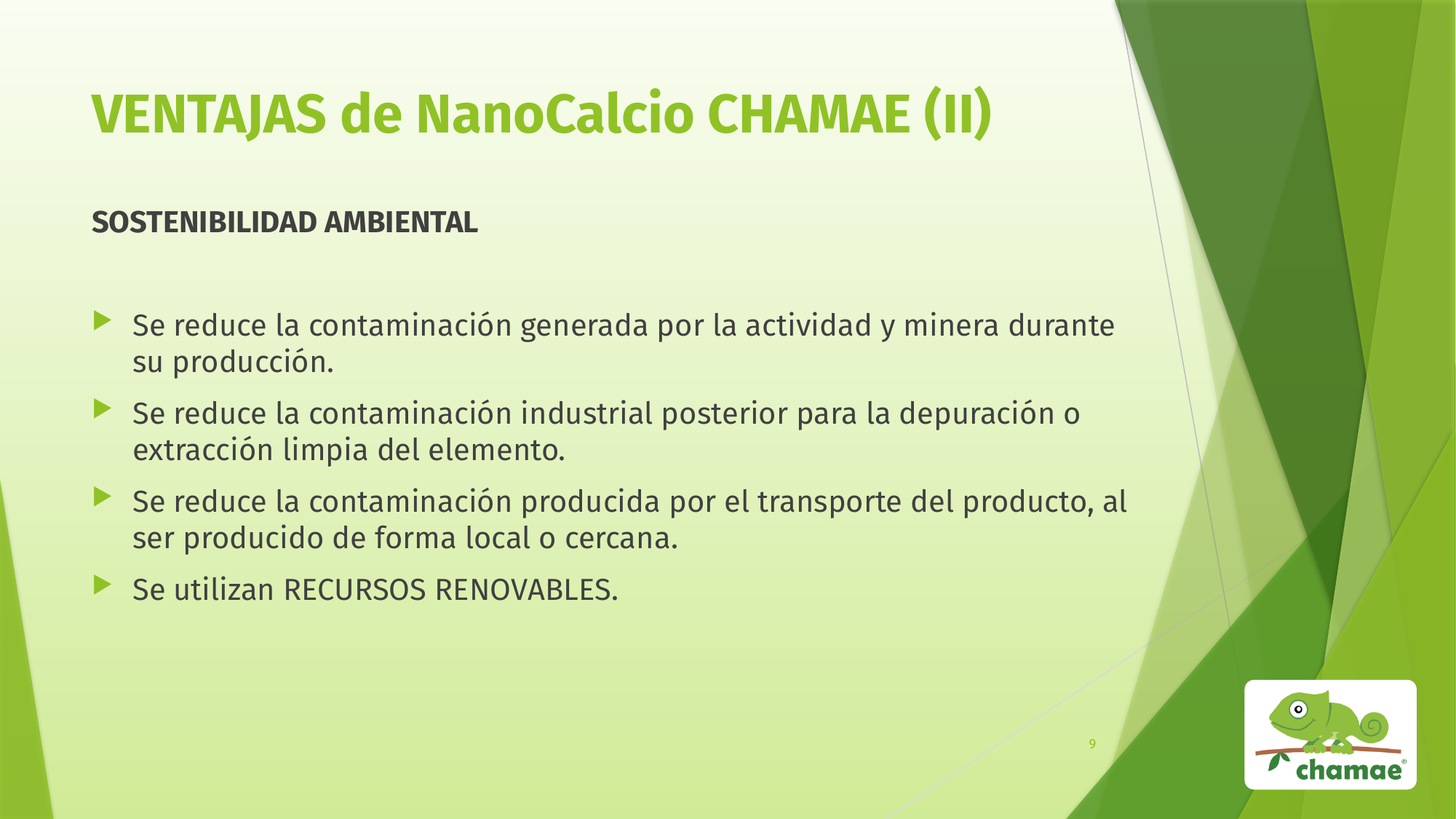

# VENTAJAS de NanoCalcio CHAMAE (II)
SOSTENIBILIDAD AMBIENTAL

Se reduce la contaminación generada por la actividad y minera durante su producción.
Se reduce la contaminación industrial posterior para la depuración o extracción limpia del elemento.
Se reduce la contaminación producida por el transporte del producto, al ser producido de forma local o cercana.
Se utilizan RECURSOS RENOVABLES.

9